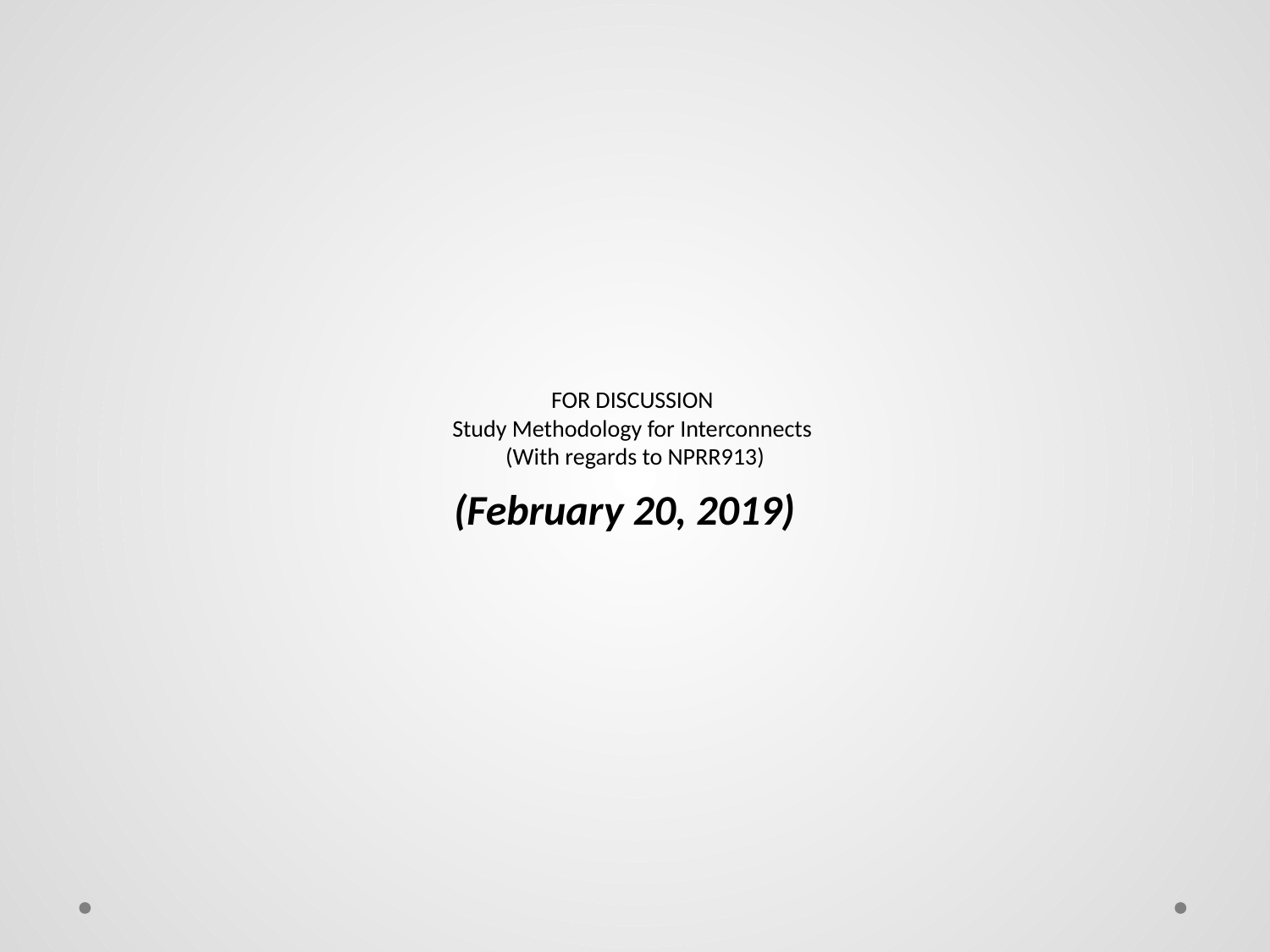

# FOR DISCUSSION Study Methodology for Interconnects (With regards to NPRR913)
(February 20, 2019)